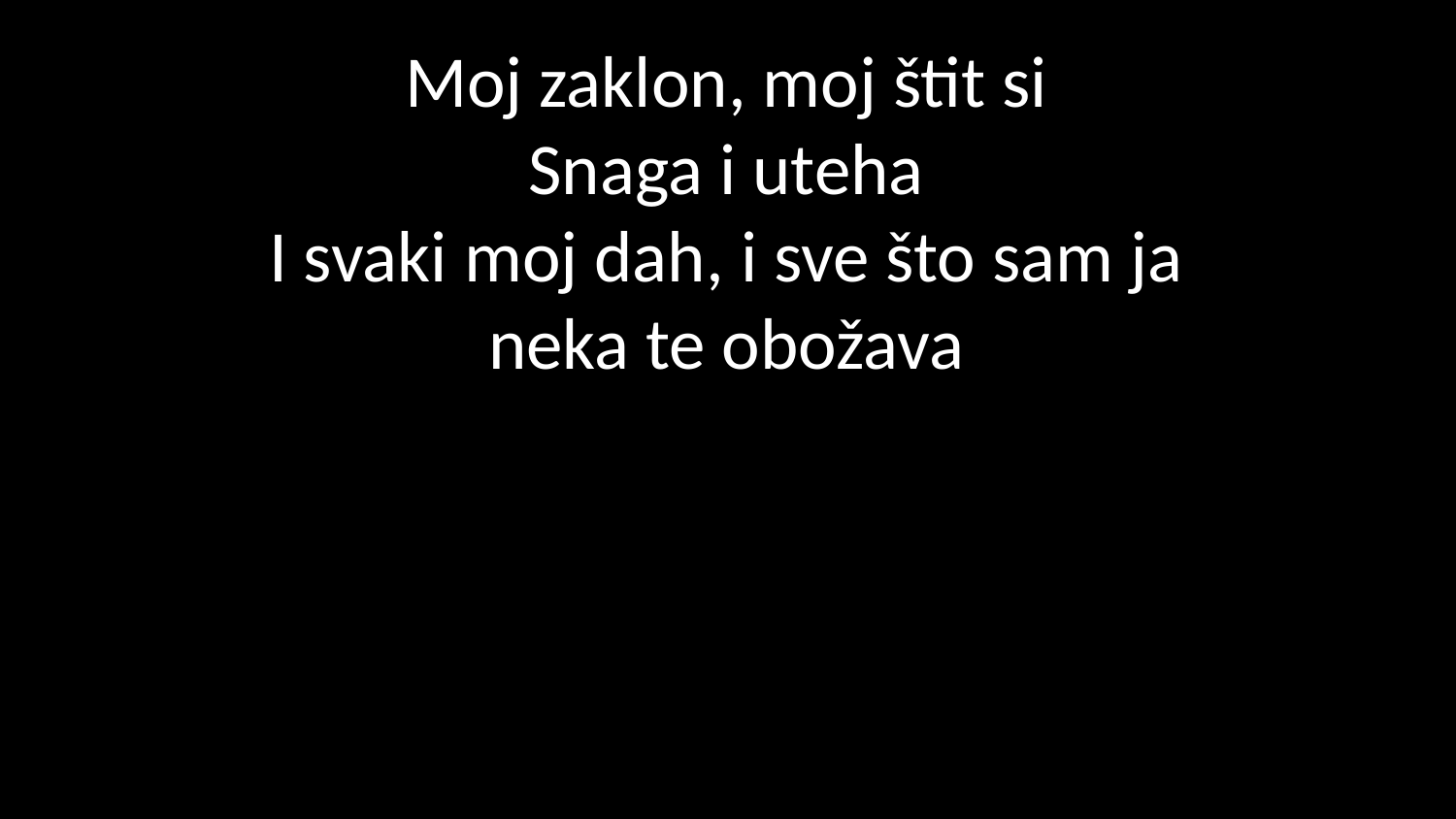

# Moj zaklon, moj štit si Snaga i uteha I svaki moj dah, i sve što sam ja neka te obožava